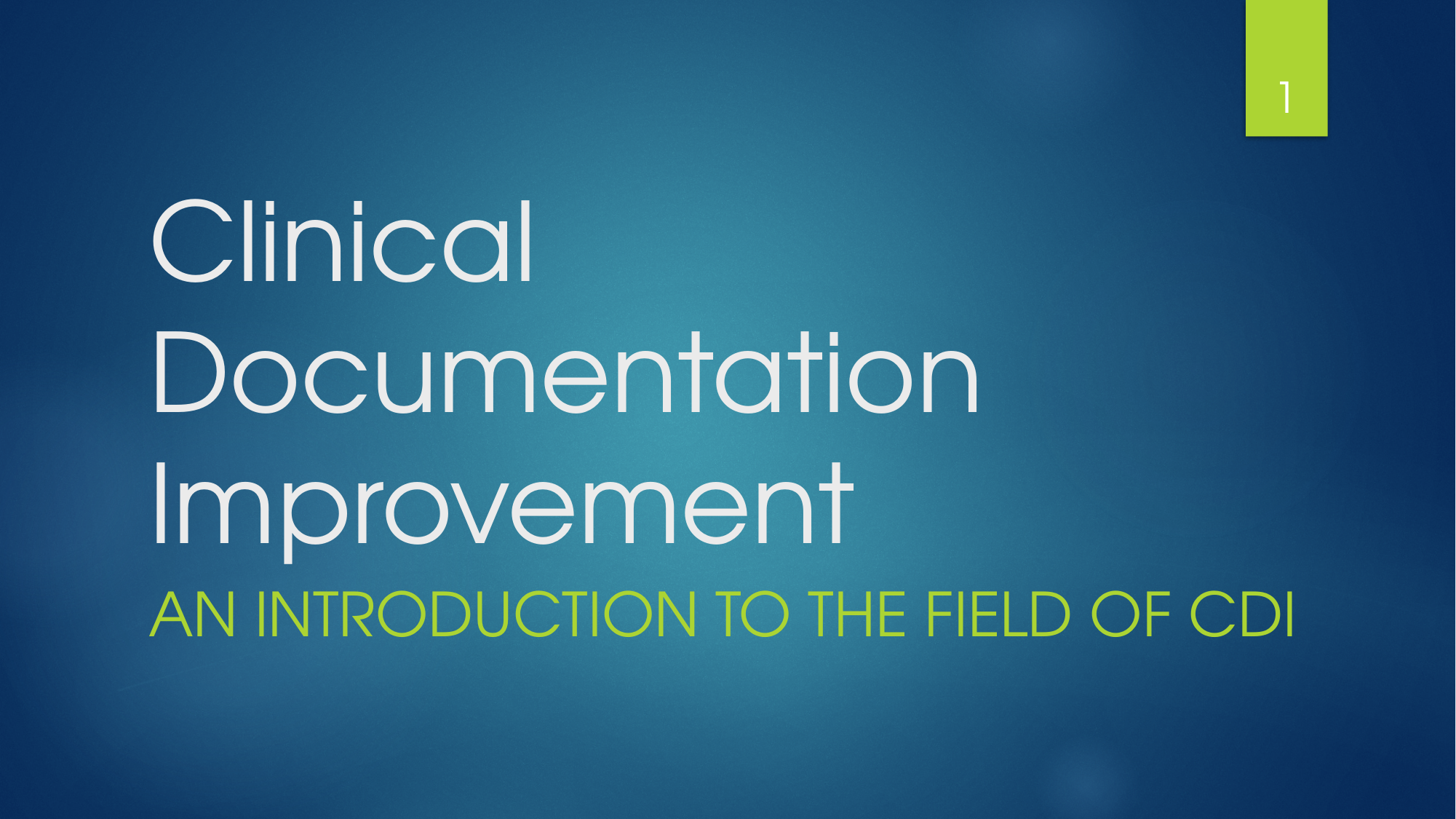

1
# Clinical Documentation Improvement
An introduction to the field of CDI